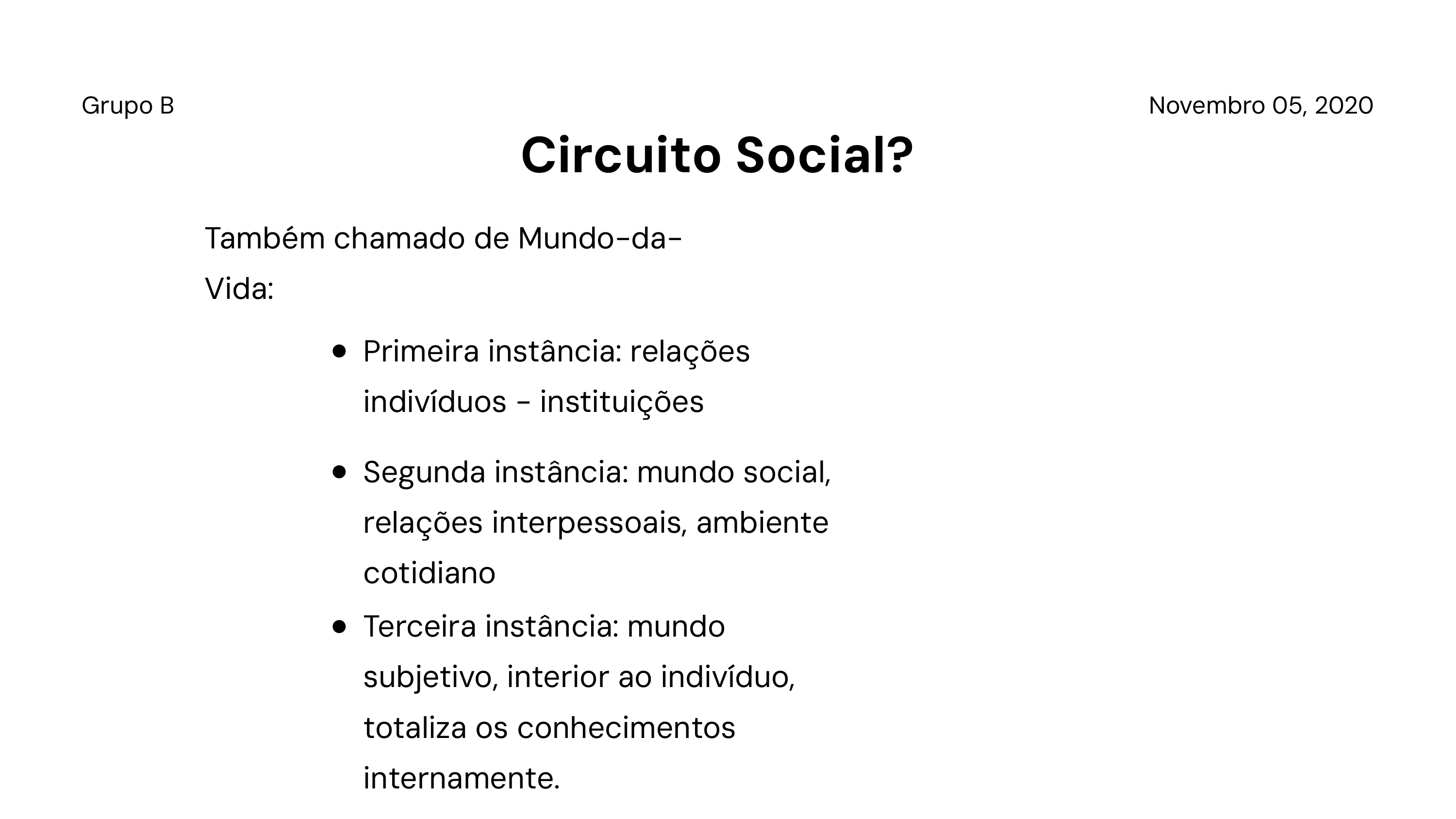

Grupo B
Novembro 05, 2020
Circuito Social?
Também chamado de Mundo-da-Vida:
Primeira instância: relações indivíduos - instituições
Segunda instância: mundo social, relações interpessoais, ambiente cotidiano
Terceira instância: mundo subjetivo, interior ao indivíduo, totaliza os conhecimentos internamente.